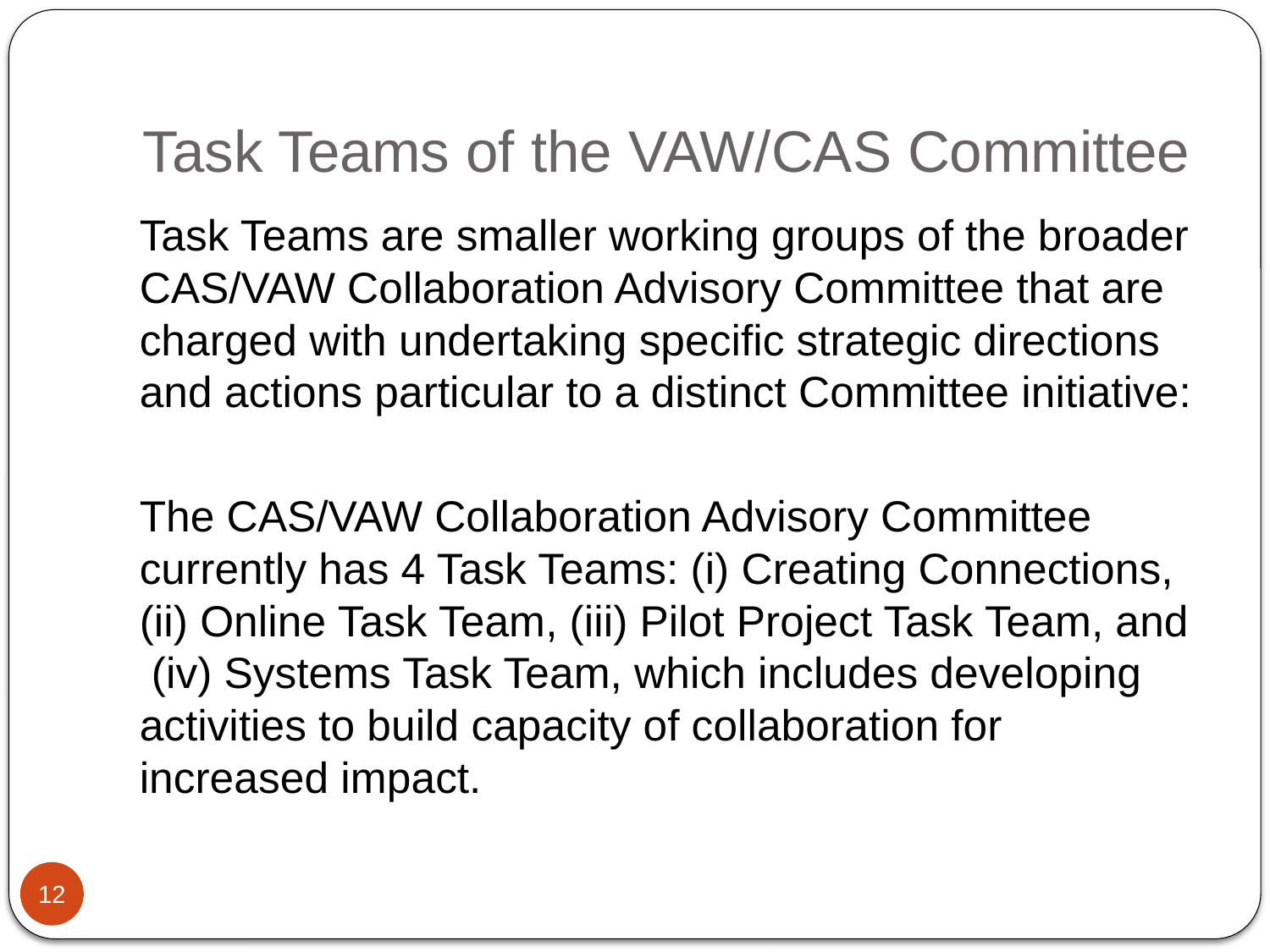

# Task Teams of the VAW/CAS Committee
Task Teams are smaller working groups of the broader CAS/VAW Collaboration Advisory Committee that are charged with undertaking specific strategic directions and actions particular to a distinct Committee initiative:

The CAS/VAW Collaboration Advisory Committee currently has 4 Task Teams: (i) Creating Connections, (ii) Online Task Team, (iii) Pilot Project Task Team, and  (iv) Systems Task Team, which includes developing activities to build capacity of collaboration for increased impact.

12